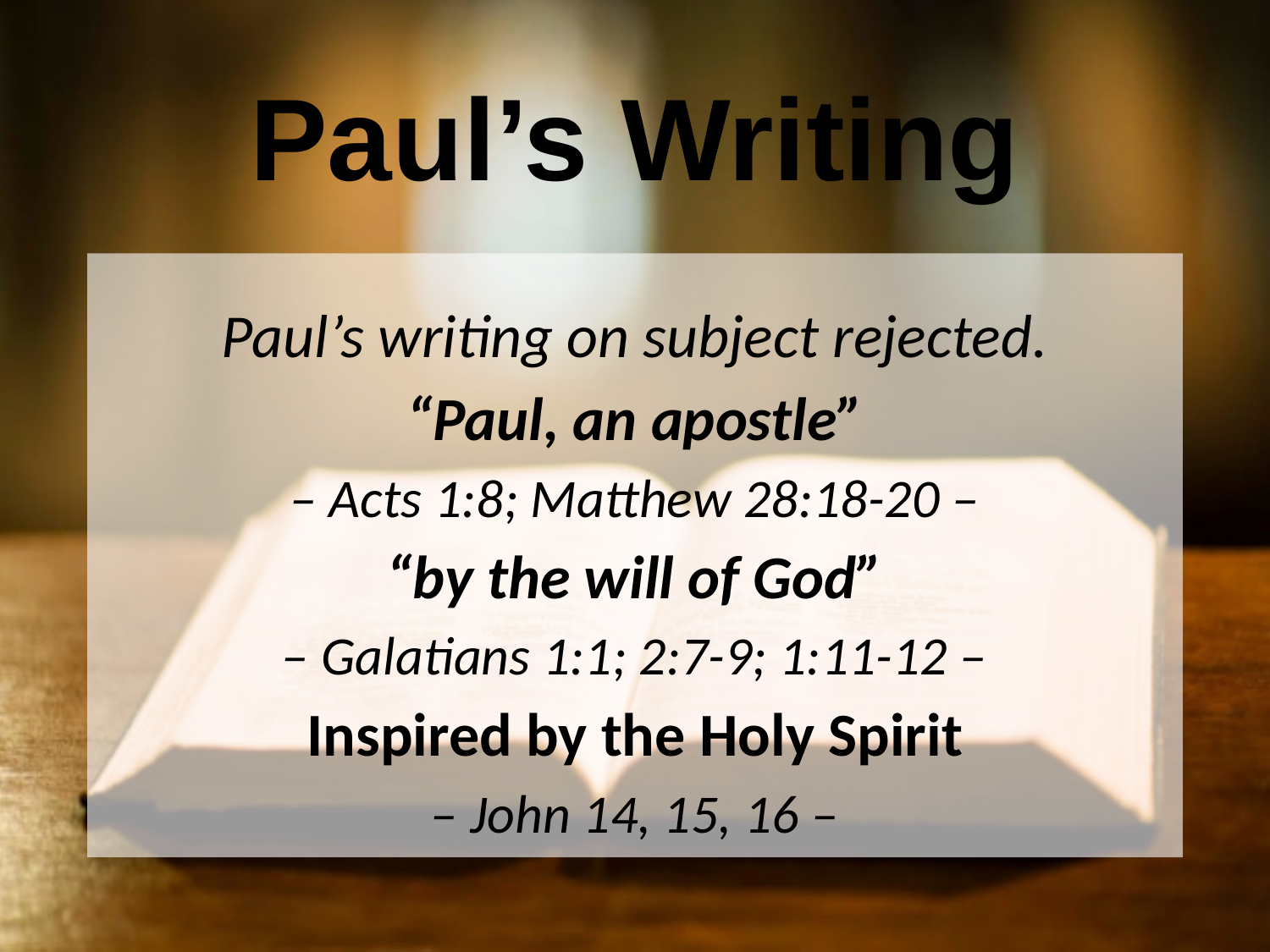

# Paul’s Writing

Paul’s writing on subject rejected.
“Paul, an apostle”
– Acts 1:8; Matthew 28:18-20 –
“by the will of God”
– Galatians 1:1; 2:7-9; 1:11-12 –
Inspired by the Holy Spirit
– John 14, 15, 16 –